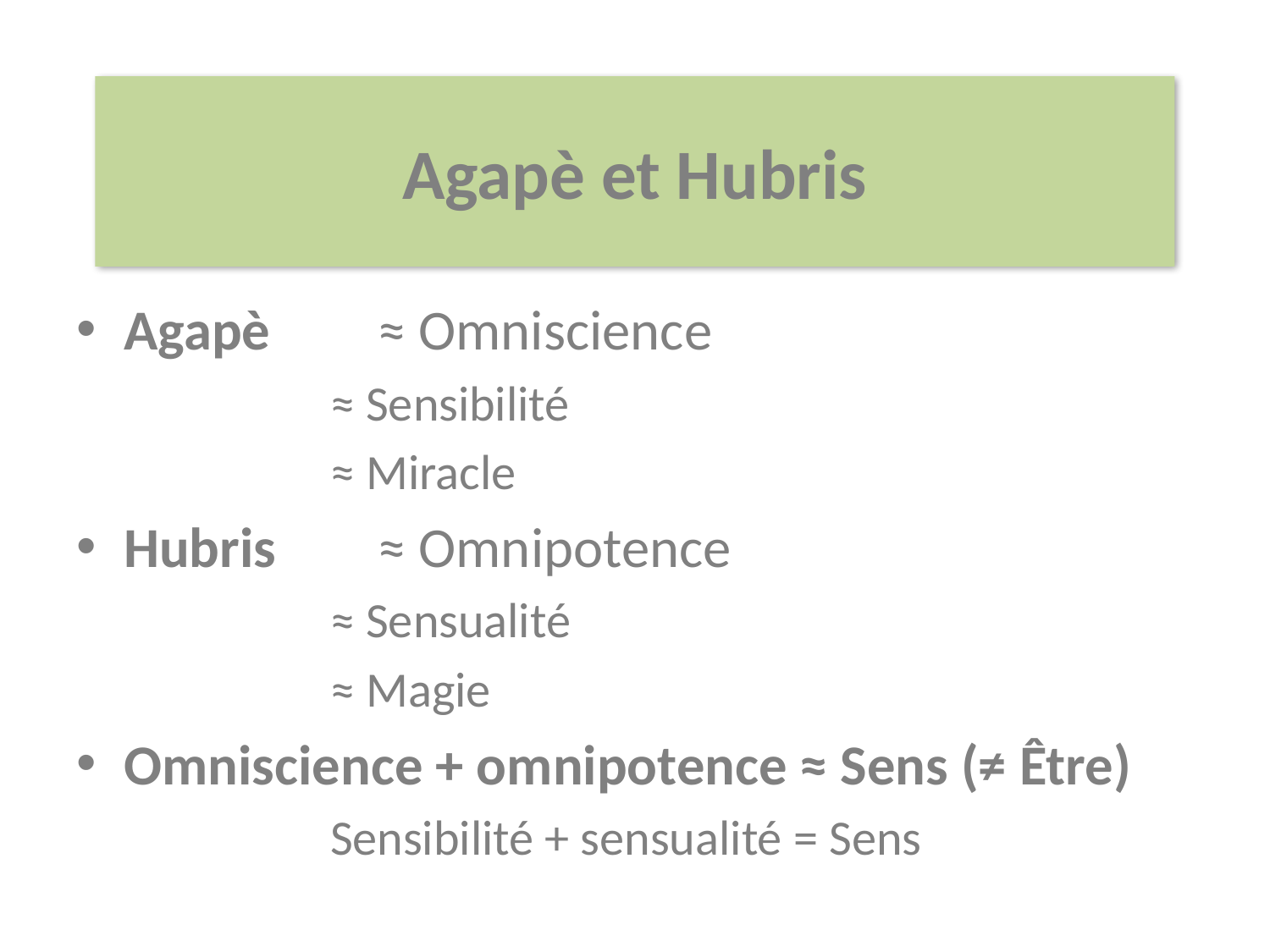

Agapè et Hubris
Agapè 	≈ Omniscience
		≈ Sensibilité
                  	≈ Miracle
Hubris 	≈ Omnipotence
         		≈ Sensualité
                   	≈ Magie
Omniscience + omnipotence ≈ Sens (≠ Être)
		Sensibilité + sensualité = Sens